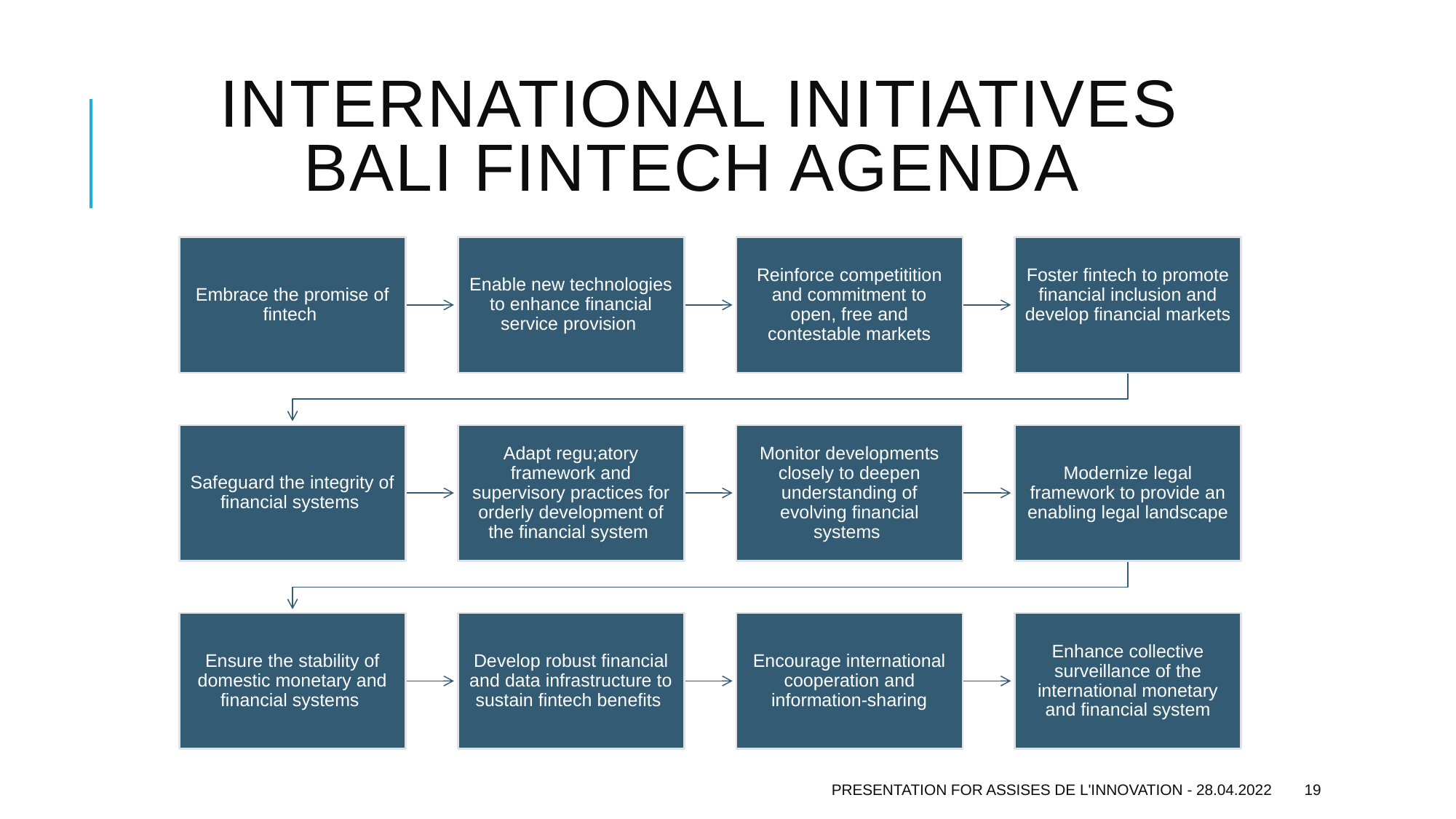

# International initiatives BALI FINTECH AGENDA

Embrace the promise of fintech

Enable new technologies to enhance financial service provision

Reinforce competitition and commitment to open, free and contestable markets

Foster fintech to promote financial inclusion and develop financial markets

Safeguard the integrity of financial systems

Adapt regu;atory framework and supervisory practices for orderly development of the financial system

Monitor developments closely to deepen understanding of evolving financial systems

Modernize legal framework to provide an enabling legal landscape

Ensure the stability of domestic monetary and financial systems

Develop robust financial and data infrastructure to sustain fintech benefits

Encourage international cooperation and information-sharing
Enhance collective surveillance of the international monetary and financial system
Presentation for Assises de L'Innovation - 28.04.2022
19